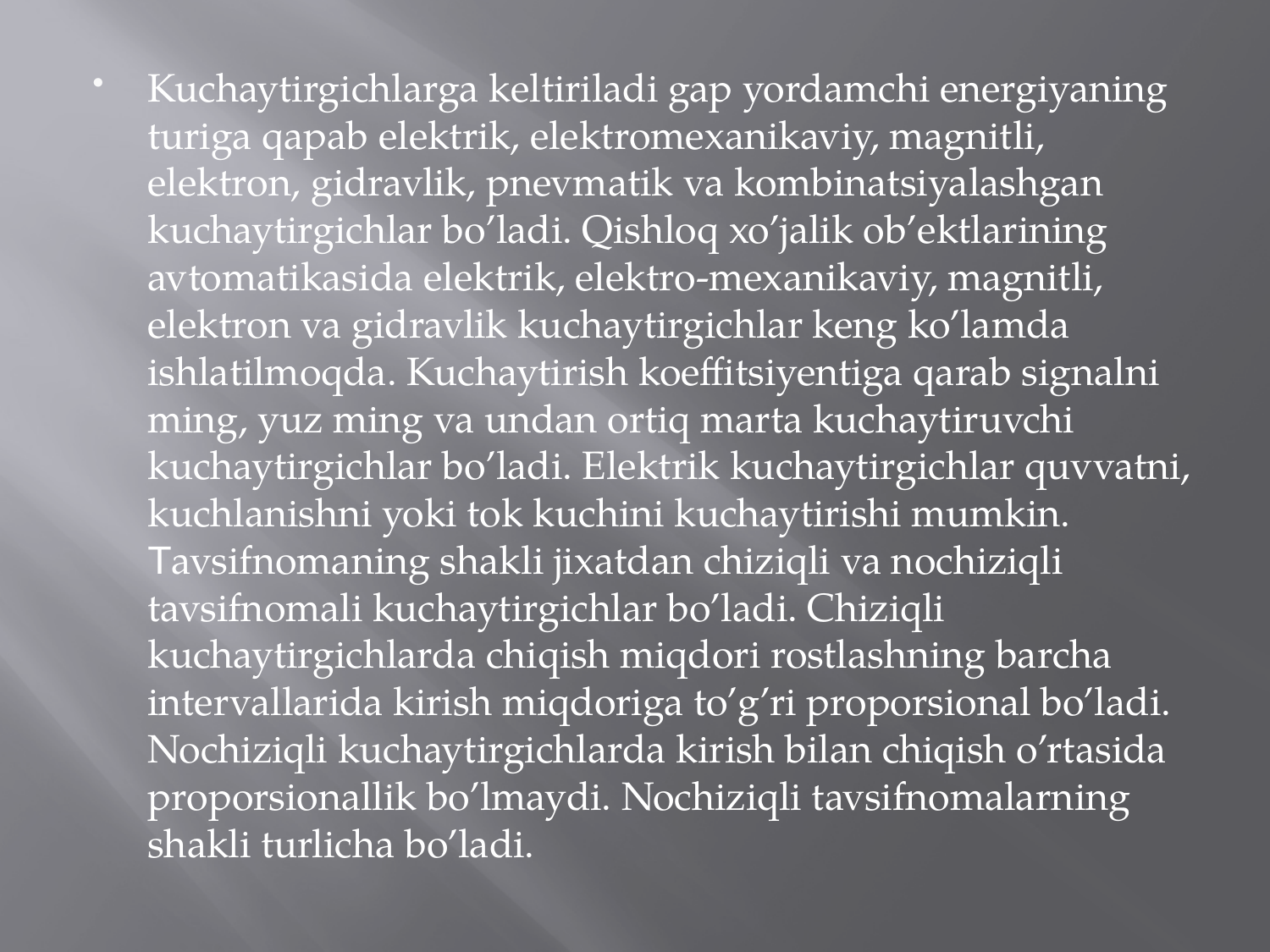

Kuchaytirgichlarga keltiriladi gap yordamchi energiyaning turiga qapab elektrik, elektromexanikaviy, magnitli, elektron, gidravlik, pnevmatik va kombinatsiyalashgan kuchaytirgichlar bo’ladi. Qishloq xo’jalik ob’ektlarining avtomatikasida elekt­rik, elektro-mexanikaviy, magnitli, elektron va gidravlik kuchaytirgichlar keng ko’lamda ishlatilmoqda. Kuchaytirish koeffitsiyentiga qarab signalni ming, yuz ming va undan ortiq marta kuchaytiruvchi kuchaytirgichlar bo’ladi. Elektrik kuchaytirgichlar quvvatni, kuchlanishni yoki tok kuchini kuchaytirishi mumkin. Тavsifnomaning shakli jixatdan chiziqli va nochiziqli tavsifnomali kuchaytirgichlar bo’ladi. Chiziqli kuchaytirgichlarda chiqish miqdori rostlashning barcha intervallarida kirish miqdoriga to’g’ri proporsional bo’ladi. Nochiziqli kuchaytirgichlarda kirish bilan chiqish o’rtasida proporsionallik bo’lmaydi. Nochiziqli tavsifnomalarning shakli turlicha bo’ladi.